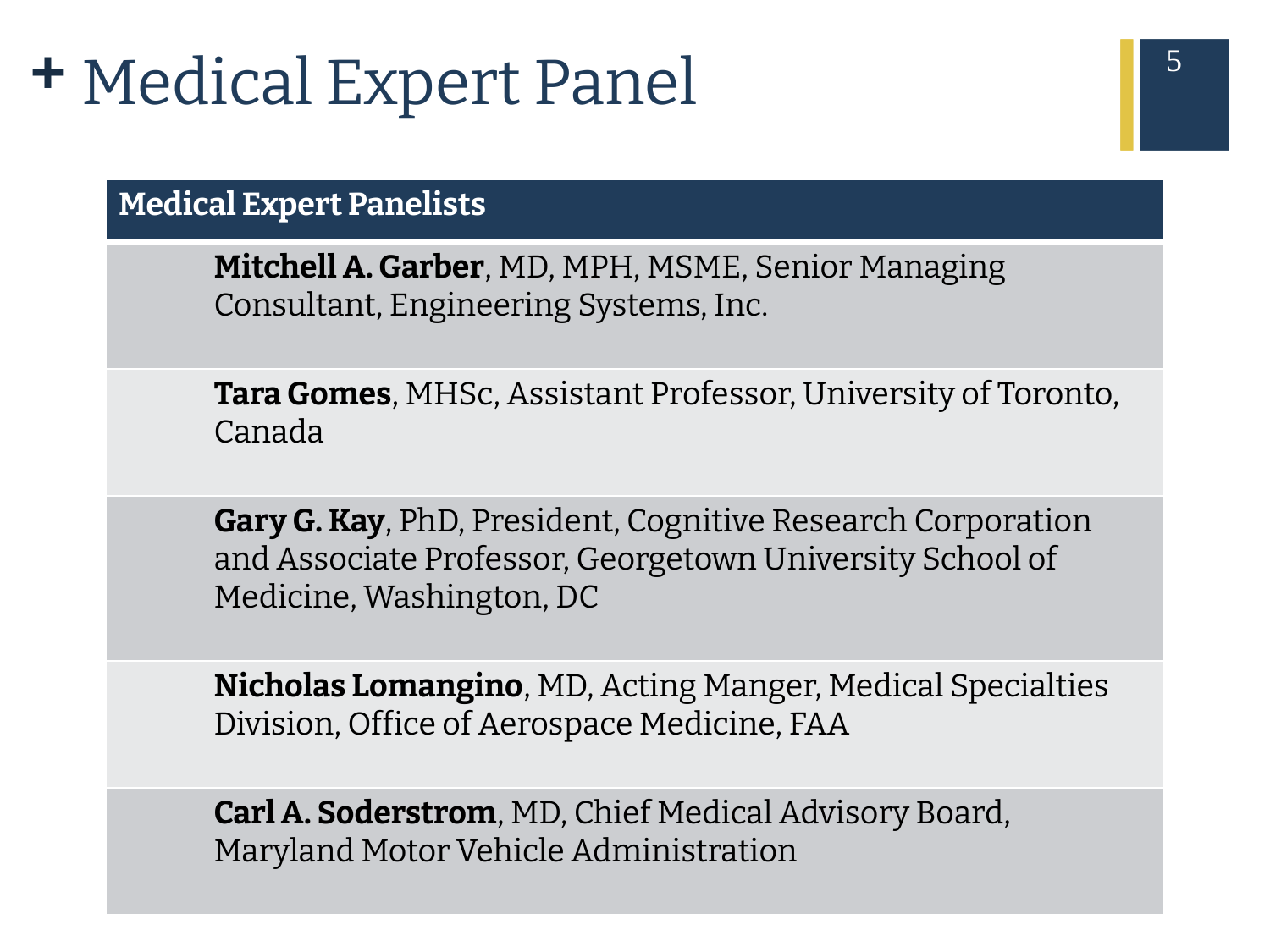

5
# Medical Expert Panel
| Medical Expert Panelists |  |
| --- | --- |
|  | Mitchell A. Garber, MD, MPH, MSME, Senior Managing Consultant, Engineering Systems, Inc. |
|  | Tara Gomes, MHSc, Assistant Professor, University of Toronto, Canada |
|  | Gary G. Kay, PhD, President, Cognitive Research Corporation and Associate Professor, Georgetown University School of Medicine, Washington, DC |
|  | Nicholas Lomangino, MD, Acting Manger, Medical Specialties Division, Office of Aerospace Medicine, FAA |
|  | Carl A. Soderstrom, MD, Chief Medical Advisory Board, Maryland Motor Vehicle Administration |